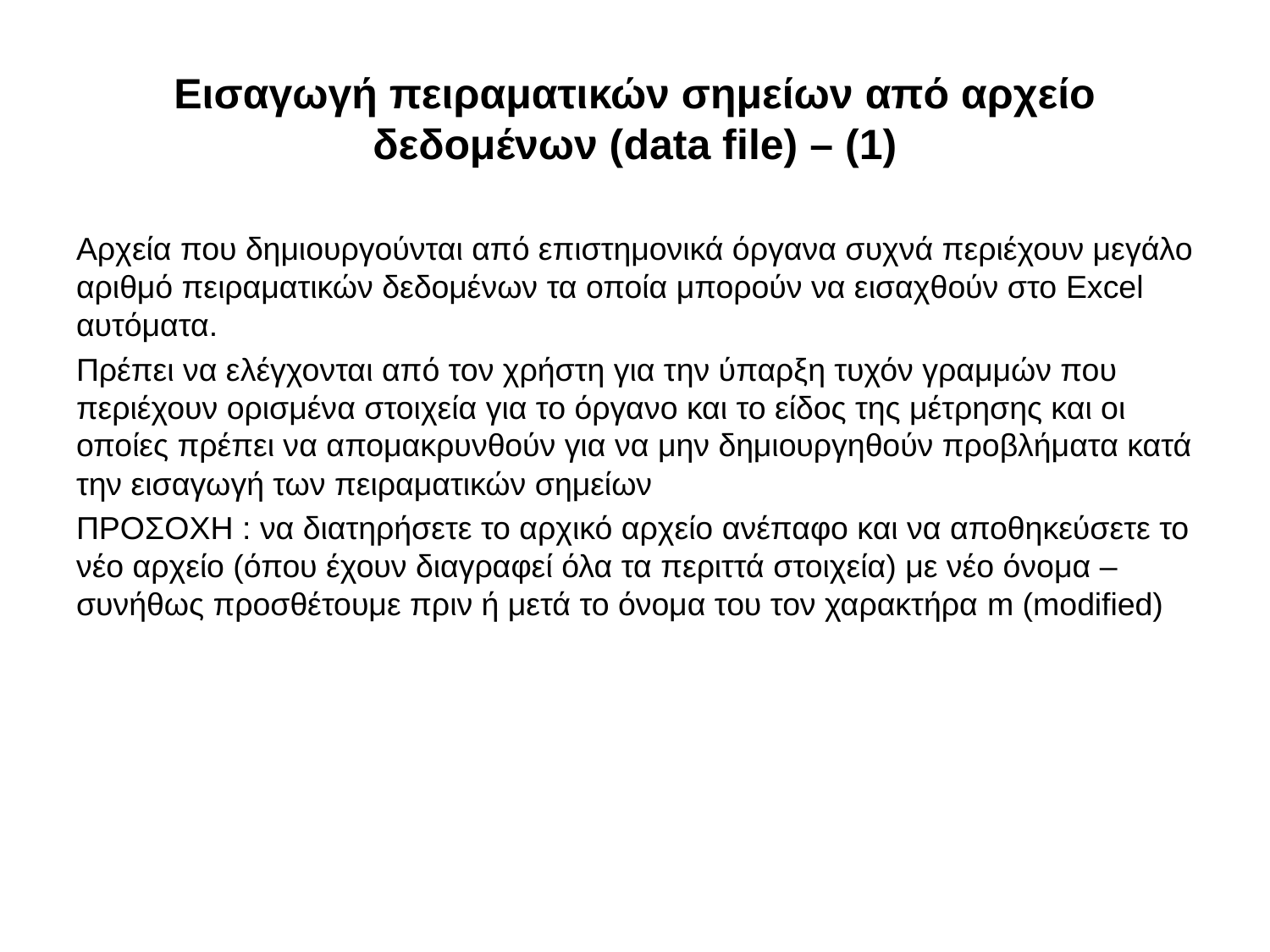

# Εισαγωγή πειραματικών σημείων από αρχείο δεδομένων (data file) – (1)
Αρχεία που δημιουργούνται από επιστημονικά όργανα συχνά περιέχουν μεγάλο αριθμό πειραματικών δεδομένων τα οποία μπορούν να εισαχθούν στο Excel αυτόματα.
Πρέπει να ελέγχονται από τον χρήστη για την ύπαρξη τυχόν γραμμών που περιέχουν ορισμένα στοιχεία για το όργανο και το είδος της μέτρησης και οι οποίες πρέπει να απομακρυνθούν για να μην δημιουργηθούν προβλήματα κατά την εισαγωγή των πειραματικών σημείων
ΠΡΟΣΟΧΗ : να διατηρήσετε το αρχικό αρχείο ανέπαφο και να αποθηκεύσετε το νέο αρχείο (όπου έχουν διαγραφεί όλα τα περιττά στοιχεία) με νέο όνομα – συνήθως προσθέτουμε πριν ή μετά το όνομα του τον χαρακτήρα m (modified)